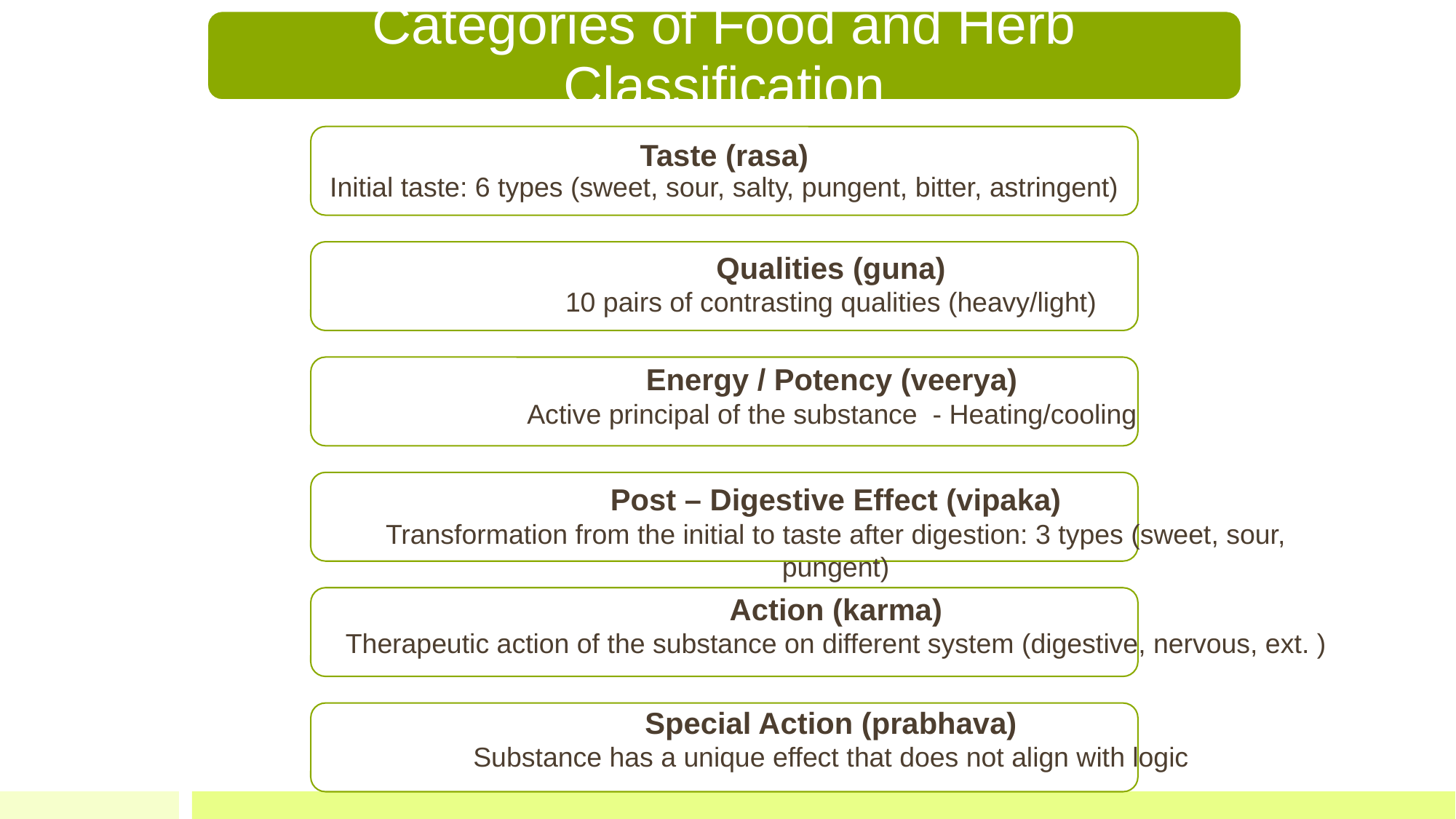

Categories of Food and Herb Classification
Taste (rasa)
Initial taste: 6 types (sweet, sour, salty, pungent, bitter, astringent)
Qualities (guna)
10 pairs of contrasting qualities (heavy/light)
Energy / Potency (veerya)
Active principal of the substance  - Heating/cooling
Post – Digestive Effect (vipaka)
Transformation from the initial to taste after digestion: 3 types (sweet, sour, pungent)
Action (karma)
Therapeutic action of the substance on different system (digestive, nervous, ext. )
Special Action (prabhava)
Substance has a unique effect that does not align with logic